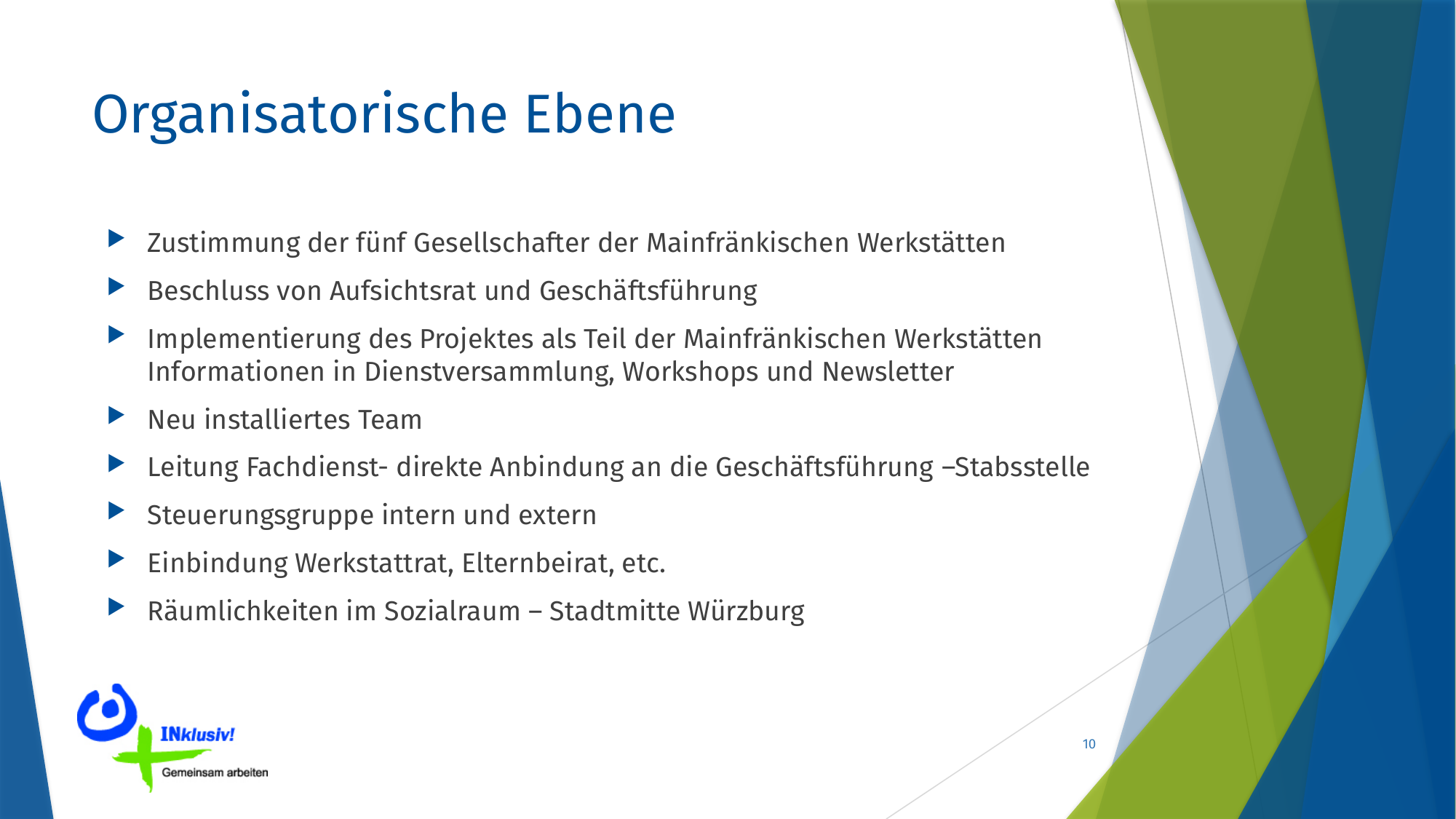

# Organisatorische Ebene
Zustimmung der fünf Gesellschafter der Mainfränkischen Werkstätten
Beschluss von Aufsichtsrat und Geschäftsführung
Implementierung des Projektes als Teil der Mainfränkischen Werkstätten Informationen in Dienstversammlung, Workshops und Newsletter
Neu installiertes Team
Leitung Fachdienst- direkte Anbindung an die Geschäftsführung –Stabsstelle
Steuerungsgruppe intern und extern
Einbindung Werkstattrat, Elternbeirat, etc.
Räumlichkeiten im Sozialraum – Stadtmitte Würzburg

10